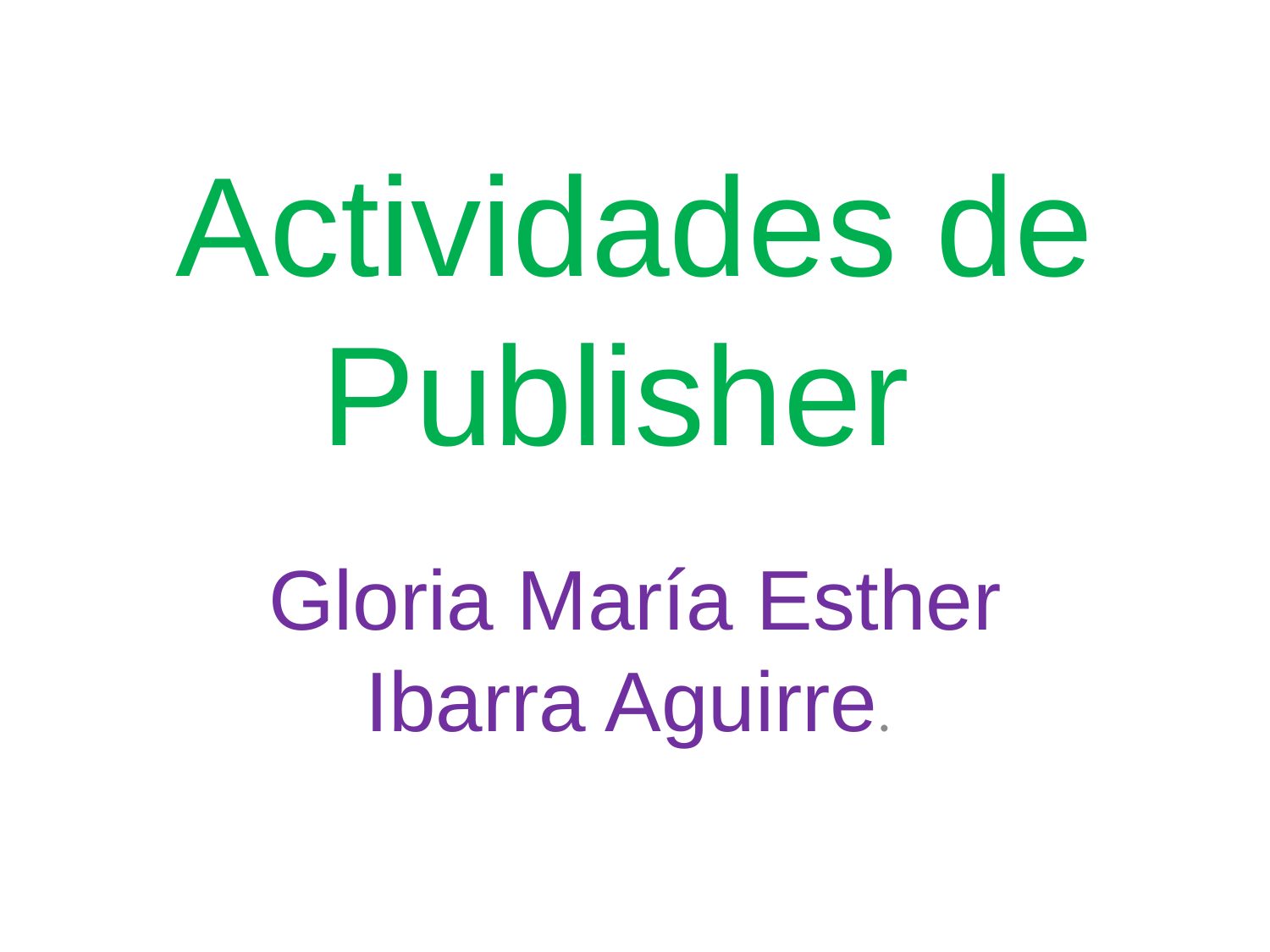

# Actividades de Publisher
Gloria María Esther Ibarra Aguirre.